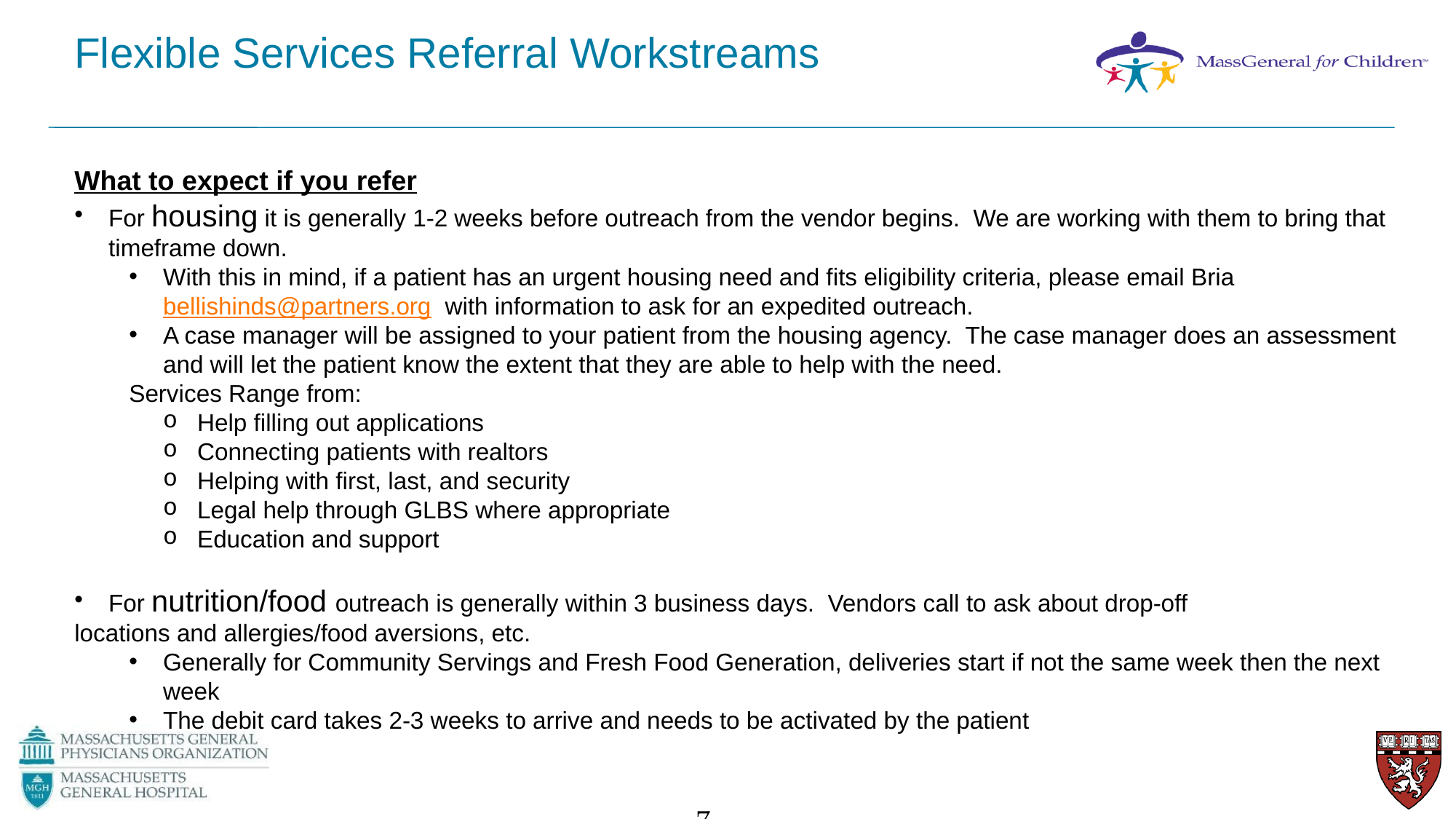

Flexible Services Referral Workstreams
What to expect if you refer
For housing it is generally 1-2 weeks before outreach from the vendor begins.  We are working with them to bring that timeframe down.
With this in mind, if a patient has an urgent housing need and fits eligibility criteria, please email Bria bellishinds@partners.org  with information to ask for an expedited outreach.
A case manager will be assigned to your patient from the housing agency.  The case manager does an assessment and will let the patient know the extent that they are able to help with the need.
Services Range from:
Help filling out applications
Connecting patients with realtors
Helping with first, last, and security
Legal help through GLBS where appropriate
Education and support

For nutrition/food outreach is generally within 3 business days.  Vendors call to ask about drop-off
locations and allergies/food aversions, etc.
Generally for Community Servings and Fresh Food Generation, deliveries start if not the same week then the next week
The debit card takes 2-3 weeks to arrive and needs to be activated by the patient

7